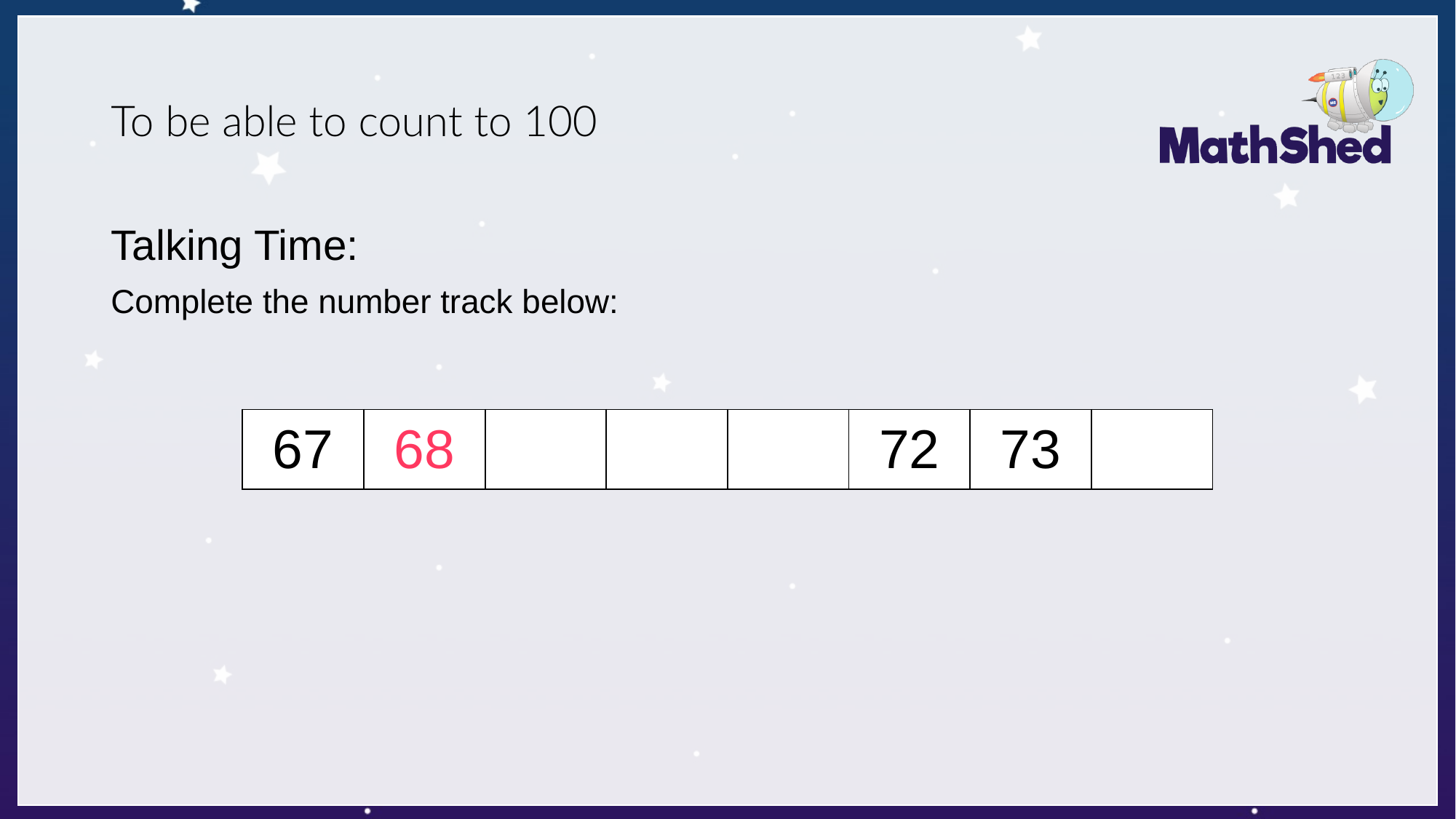

# To be able to count to 100
Talking Time:
Complete the number track below:

| 67 | 68 |  |  |  | 72 | 73 |  |
| --- | --- | --- | --- | --- | --- | --- | --- |